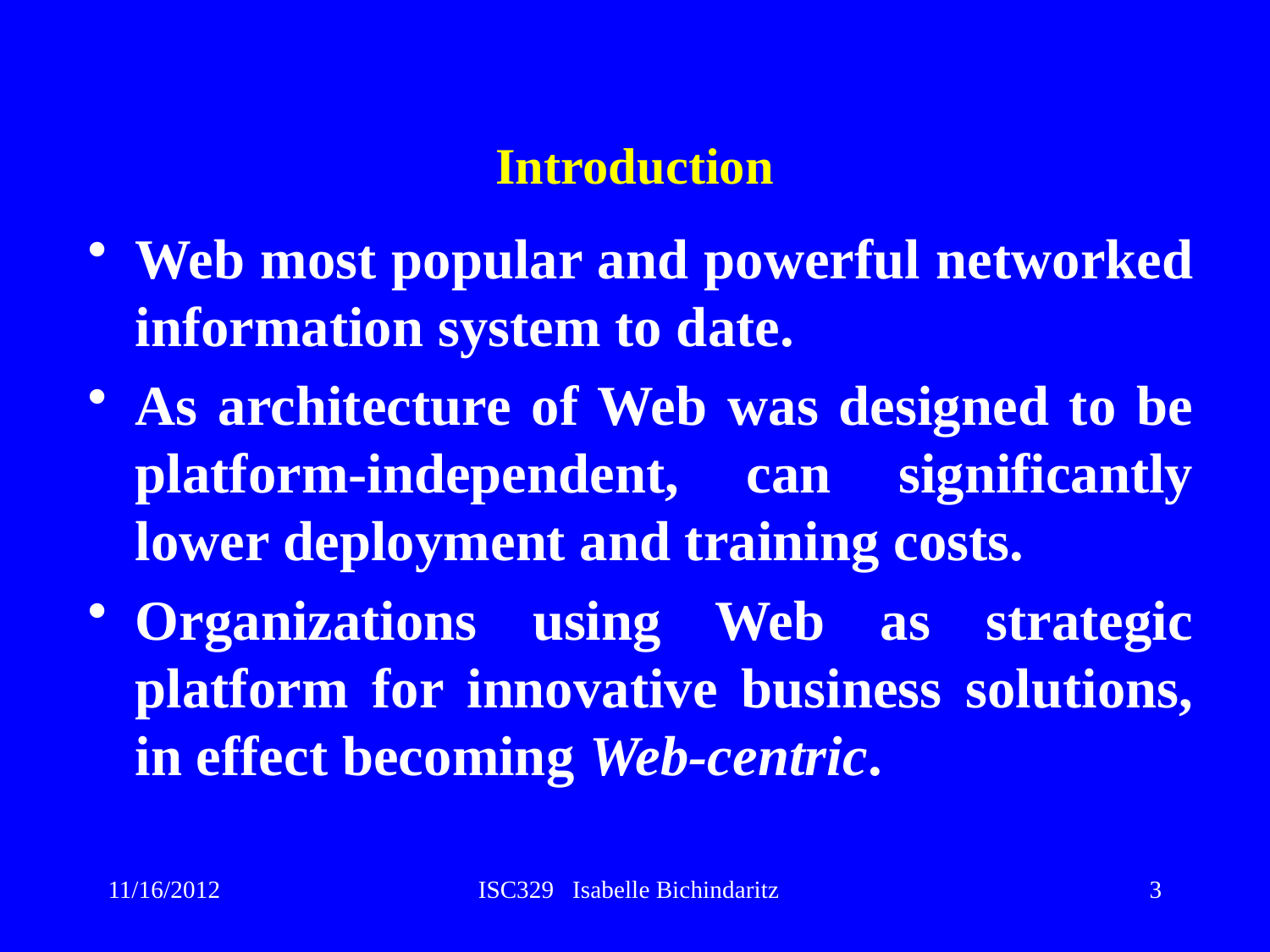

# Introduction
Web most popular and powerful networked information system to date.
As architecture of Web was designed to be platform-independent, can significantly lower deployment and training costs.
Organizations using Web as strategic platform for innovative business solutions, in effect becoming Web-centric.
3
11/16/2012
ISC329   Isabelle Bichindaritz